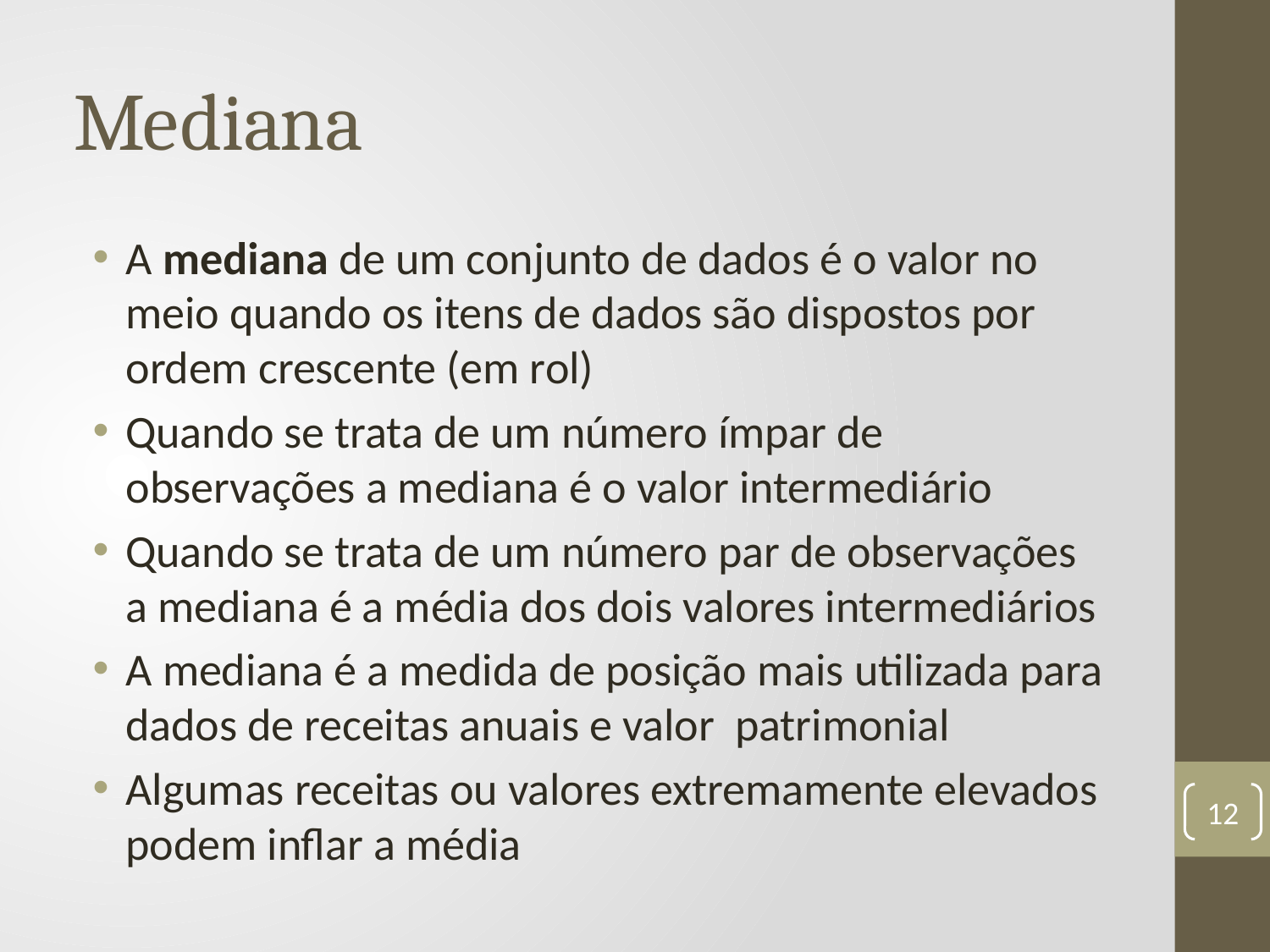

# Mediana
A mediana de um conjunto de dados é o valor no meio quando os itens de dados são dispostos por ordem crescente (em rol)
Quando se trata de um número ímpar de observações a mediana é o valor intermediário
Quando se trata de um número par de observações a mediana é a média dos dois valores intermediários
A mediana é a medida de posição mais utilizada para dados de receitas anuais e valor  patrimonial
Algumas receitas ou valores extremamente elevados podem inflar a média
12